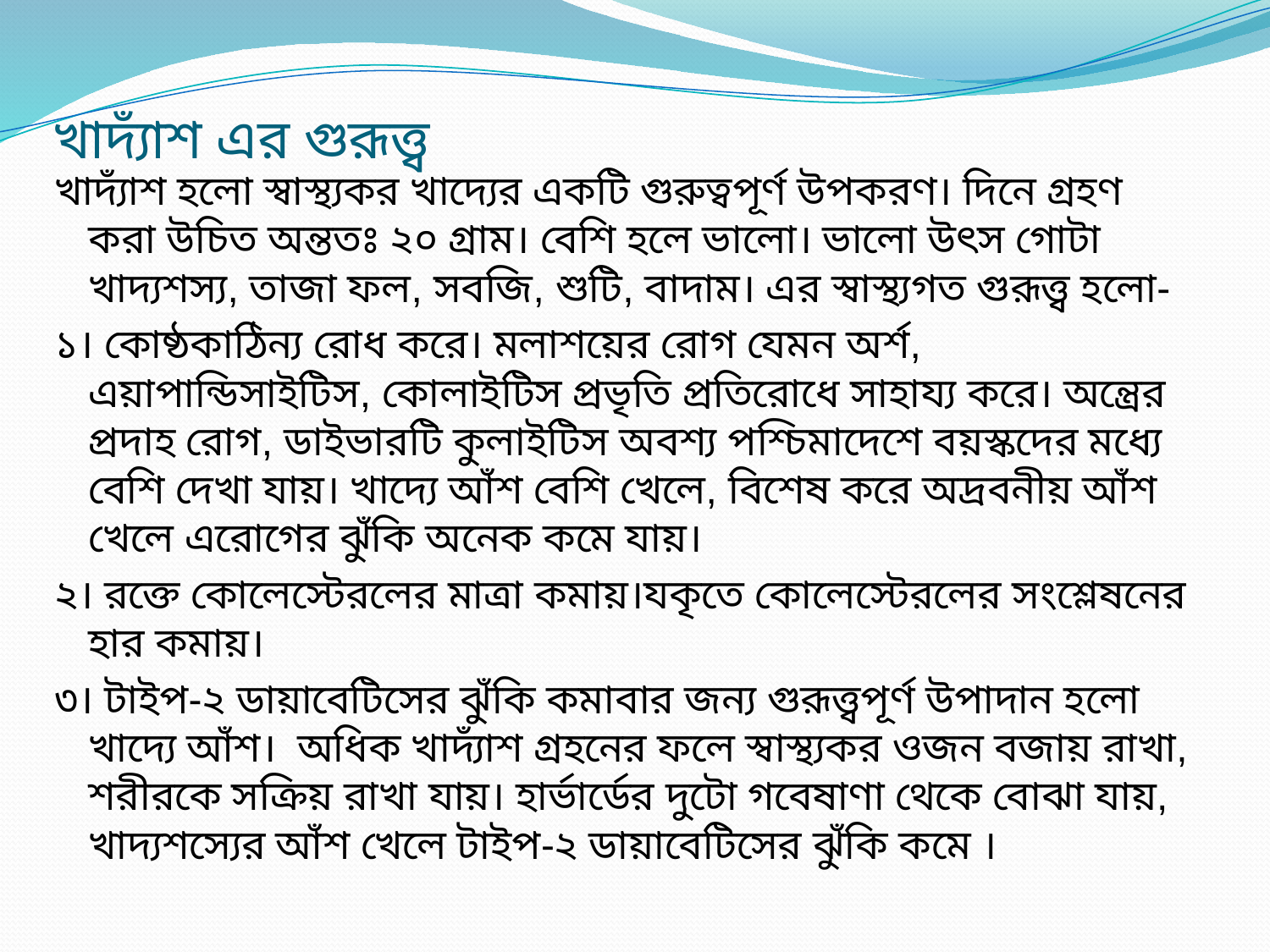

# খাদ্যাঁশ এর গুরূত্ত্ব
খাদ্যাঁশ হলো স্বাস্থ্যকর খাদ্যের একটি গুরুত্বপূর্ণ উপকরণ। দিনে গ্রহণ করা উচিত অন্ততঃ ২০ গ্রাম। বেশি হলে ভালো। ভালো উৎস গোটা খাদ্যশস্য, তাজা ফল, সবজি, শুটি, বাদাম। এর স্বাস্থ্যগত গুরূত্ত্ব হলো-
১। কোষ্ঠকাঠিন্য রোধ করে। মলাশয়ের রোগ যেমন অর্শ, এয়াপান্ডিসাইটিস, কোলাইটিস প্রভৃতি প্রতিরোধে সাহায্য করে। অন্ত্রের প্রদাহ রোগ, ডাইভারটি কুলাইটিস অবশ্য পশ্চিমাদেশে বয়স্কদের মধ্যে বেশি দেখা যায়। খাদ্যে আঁশ বেশি খেলে, বিশেষ করে অদ্রবনীয় আঁশ খেলে এরোগের ঝুঁকি অনেক কমে যায়।
২। রক্তে কোলেস্টেরলের মাত্রা কমায়।যকৃতে কোলেস্টেরলের সংশ্লেষনের হার কমায়।
৩। টাইপ-২ ডায়াবেটিসের ঝুঁকি কমাবার জন্য গুরূত্ত্বপূর্ণ উপাদান হলো খাদ্যে আঁশ।  অধিক খাদ্যাঁশ গ্রহনের ফলে স্বাস্থ্যকর ওজন বজায় রাখা, শরীরকে সক্রিয় রাখা যায়। হার্ভার্ডের দুটো গবেষাণা থেকে বোঝা যায়, খাদ্যশস্যের আঁশ খেলে টাইপ-২ ডায়াবেটিসের ঝুঁকি কমে ।